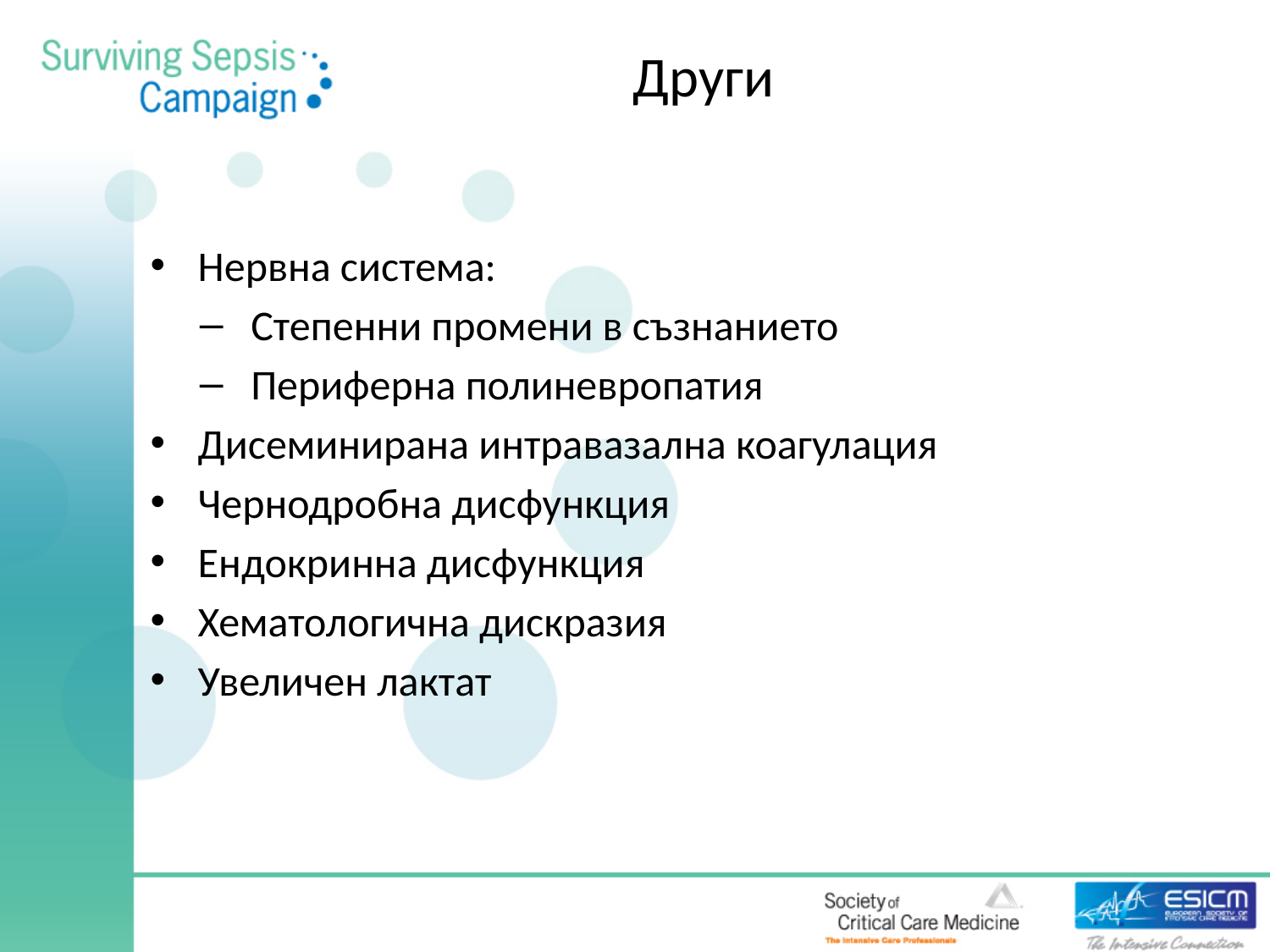

# Други
Нервна система:
Степенни промени в съзнанието
Периферна полиневропатия
Дисеминирана интравазална коагулация
Чернодробна дисфункция
Ендокринна дисфункция
Хематологична дискразия
Увеличен лактат